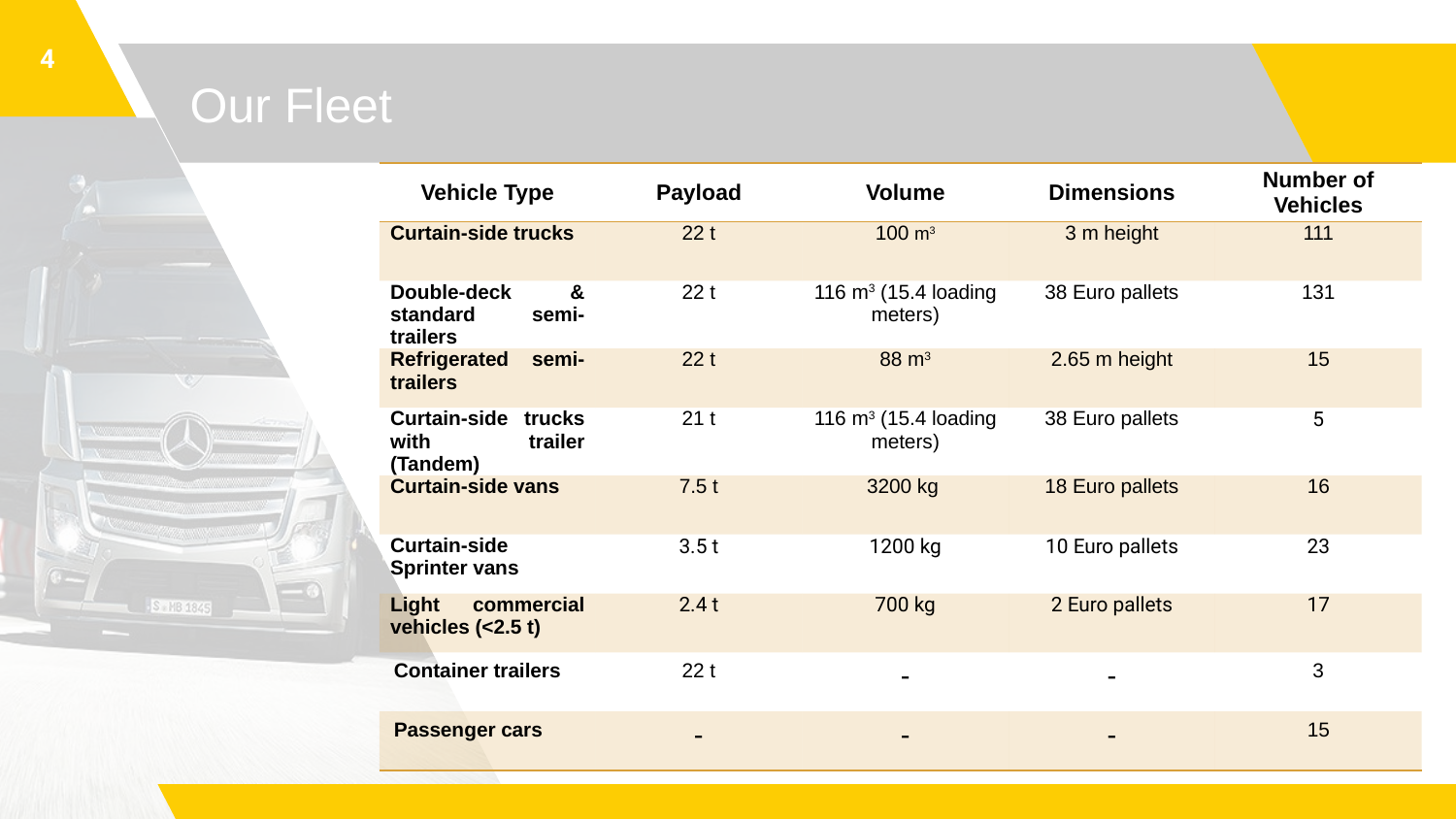

4
# Our Fleet
| Vehicle Type | Payload | Volume | Dimensions | Number of Vehicles |
| --- | --- | --- | --- | --- |
| Curtain-side trucks | 22 t | 100 m3 | 3 m height | 111 |
| Double-deck & standard semi-trailers | 22 t | 116 m3 (15.4 loading meters) | 38 Euro pallets | 131 |
| Refrigerated semi-trailers | 22 t | 88 m3 | 2.65 m height | 15 |
| Curtain-side trucks with trailer (Tandem) | 21 t | 116 m3 (15.4 loading meters) | 38 Euro pallets | 5 |
| Curtain-side vans | 7.5 t | 3200 kg | 18 Euro pallets | 16 |
| Curtain-side Sprinter vans | 3.5 t | 1200 kg | 10 Euro pallets | 23 |
| Light commercial vehicles (<2.5 t) | 2.4 t | 700 kg | 2 Euro pallets | 17 |
| Container trailers | 22 t | - | - | 3 |
| Passenger cars | - | - | - | 15 |